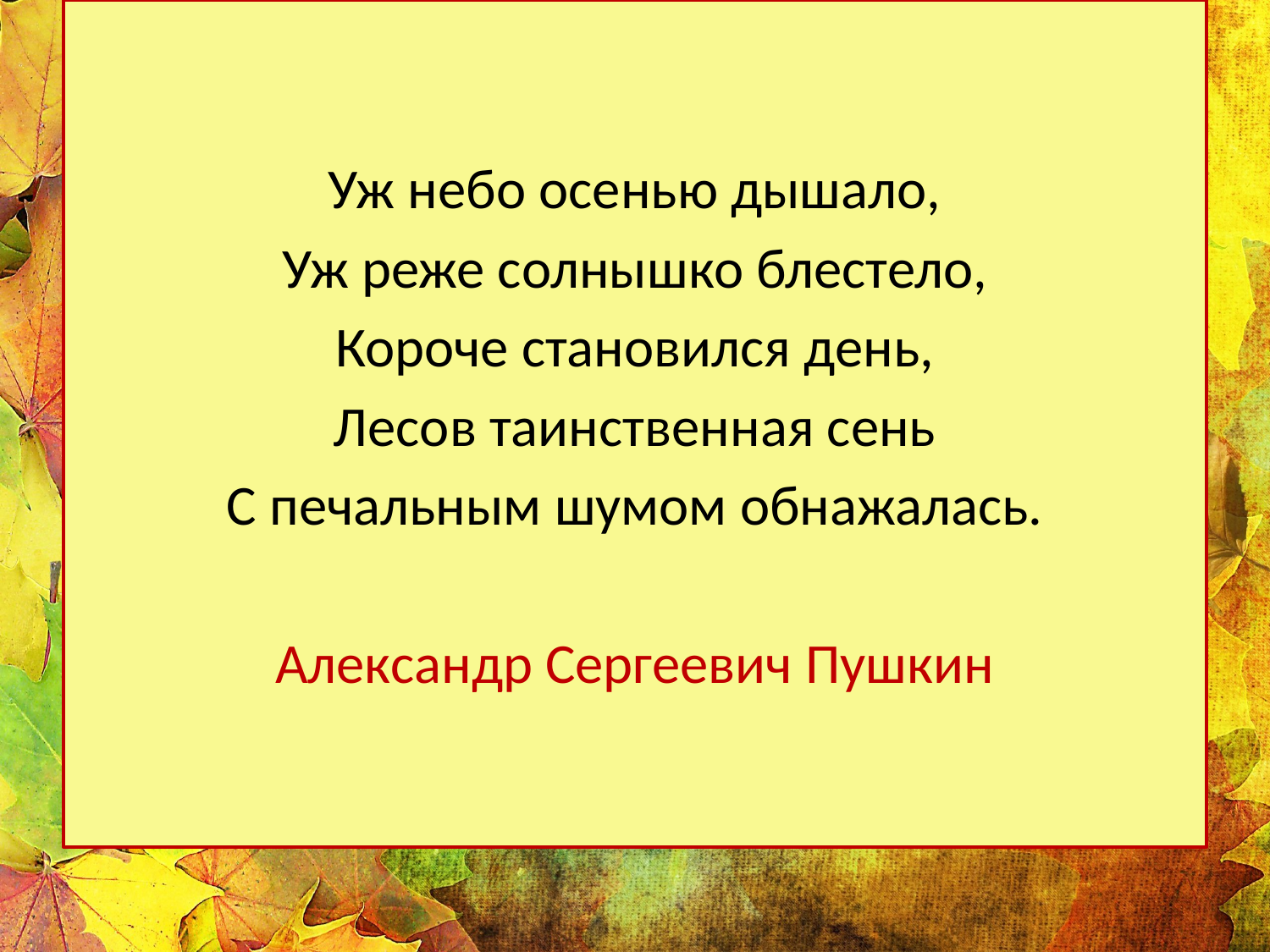

Уж небо осенью дышало,
Уж реже солнышко блестело,
Короче становился день,
Лесов таинственная сень
С печальным шумом обнажалась.

Александр Сергеевич Пушкин
#